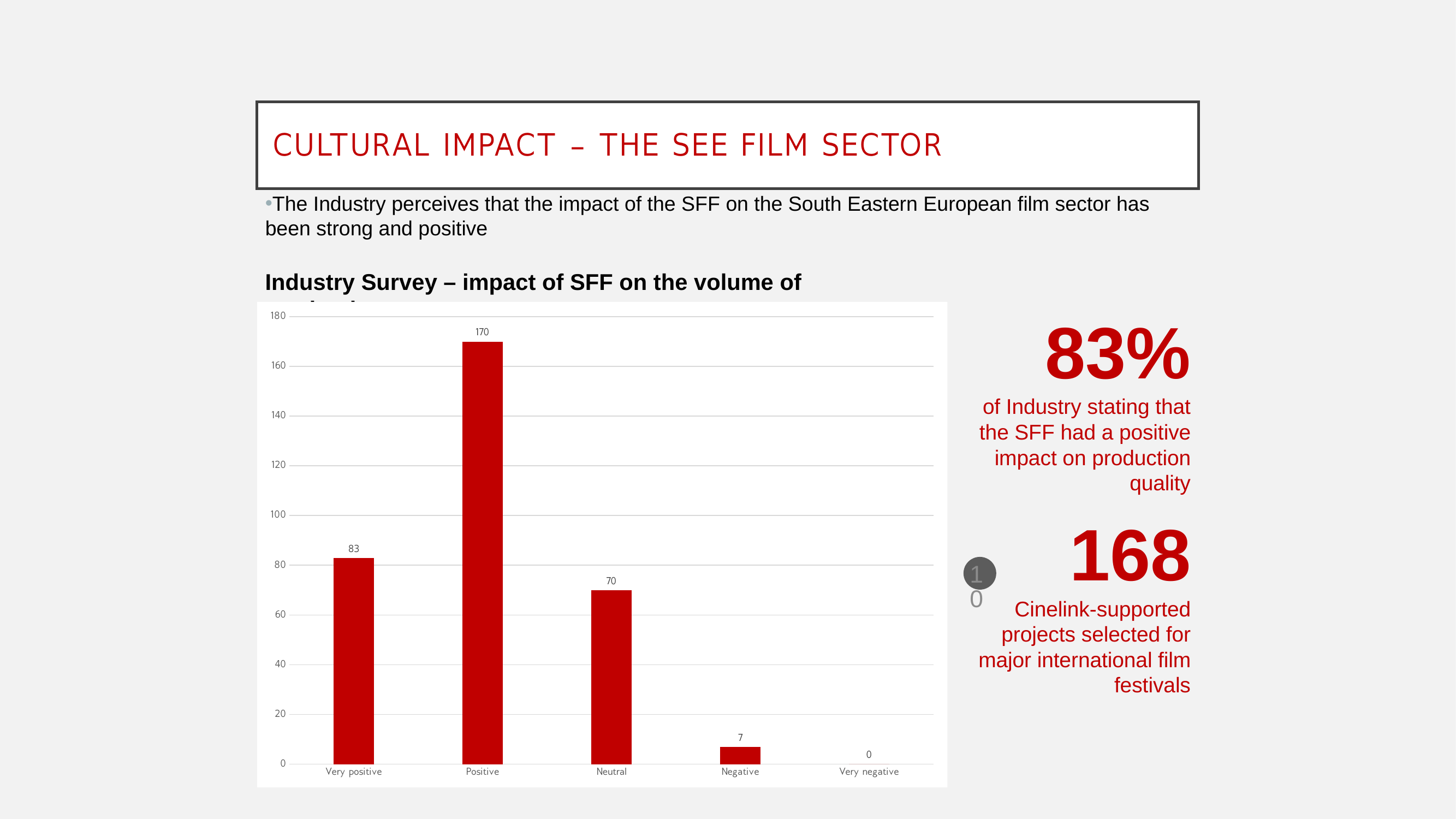

# Cultural Impact – the SEE Film sector
The Industry perceives that the impact of the SFF on the South Eastern European film sector has been strong and positive
Industry Survey – impact of SFF on the volume of production

### Chart

| Category |  |
|---|---|
| Very positive | 83.0 |
| Positive | 170.0 |
| Neutral | 70.0 |
| Negative | 7.0 |
| Very negative | 0.0 |
83%
of Industry stating that the SFF had a positive impact on production quality
168
Cinelink-supported projects selected for major international film festivals
10